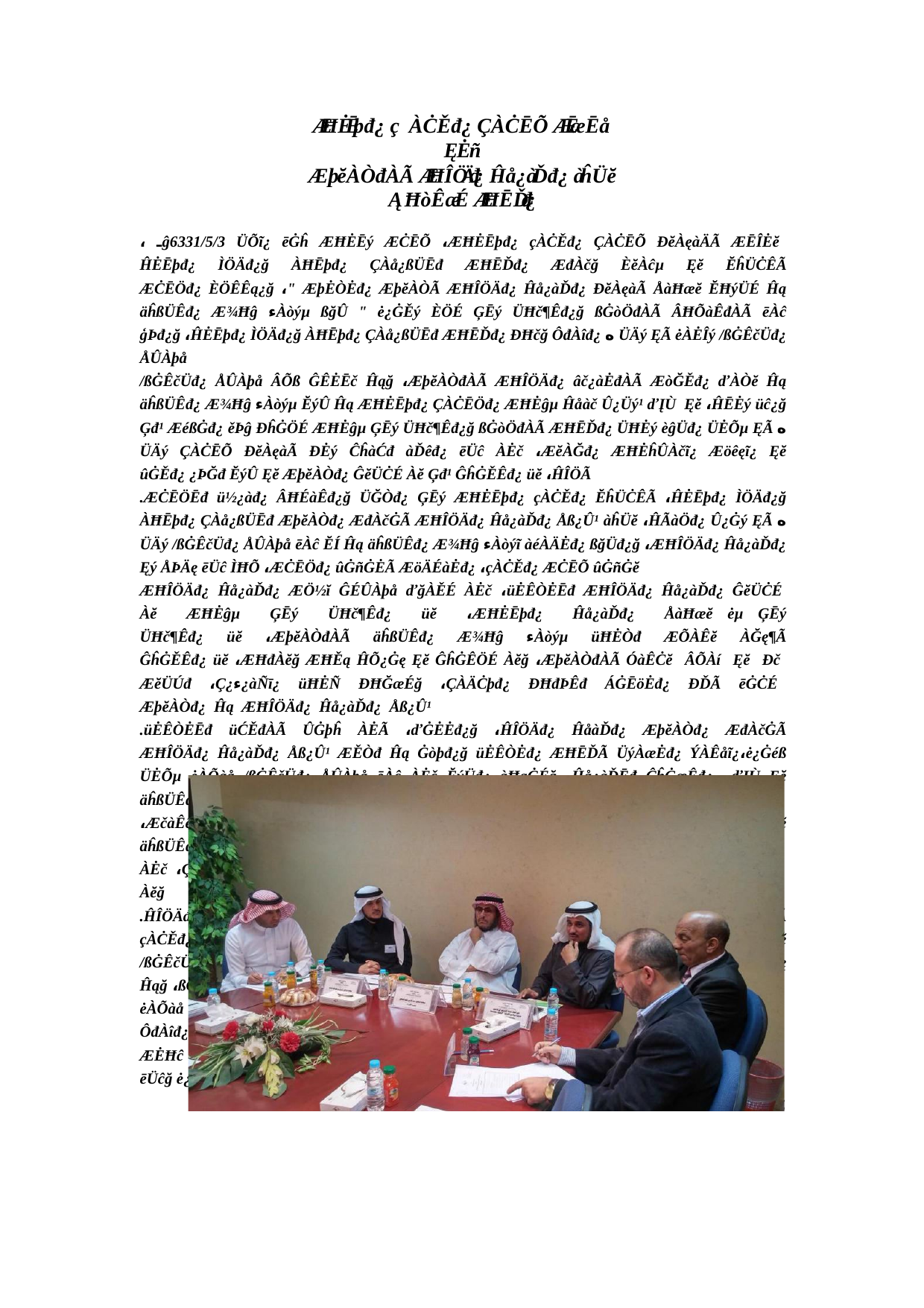

ÆĦĖĒþđ¿ çÀĊĚđ¿ ÇÀĊĒÕ ÆĒæĒå ĘĖñ
ÆþĕÀÒđÀÃ ÆĦÎÖÄđ¿ Ĥå¿àĎđ¿ àĥÜĕ ĄĦòÊæÉ ÆĦĒĎđ¿
، ـĝ6331/5/3 ÜÕĩ¿ ēĠĥ ÆĦĖĒý ÆĊĒÕ ،ÆĦĖĒþđ¿ çÀĊĚđ¿ ÇÀĊĒÕ ÐĕÀęàÄÃ ÆĒÎĖĕ ĤĖĒþđ¿ ÌÖÄđ¿ğ ÀĦĒþđ¿ ÇÀå¿ßÜĒđ ÆĦĒĎđ¿ ÆđÀčğ ÈĕÀĉµ Ęĕ ĔĥÜĊÊÃ ÆĊĒÖđ¿ ÈÖÊÊą¿ğ ،" ÆþĖÒĖđ¿ ÆþĕÀÒÃ ÆĦÎÖÄđ¿ Ĥå¿àĎđ¿ ÐĕÀęàÃ ÅàĦæĕ ĔĦýÜÉ Ĥą äĥßÜÊđ¿ Æ¾Ħĝ ءÀòýµ ßğÛ " ė¿ĠĚý ÈÖÉ ĢĒý ÜĦč¶Êđ¿ğ ßĠòÖđÀÃ ÂĦÕàÊđÀÃ ēÀĉ ģÞđ¿ğ ،ĤĖĒþđ¿ ÌÖÄđ¿ğ ÀĦĒþđ¿ ÇÀå¿ßÜĒđ ÆĦĒĎđ¿ ĐĦčğ ÔđÀîđ¿ ه ÜÄý ĘÃ ėÀĖÎý /ßĠÊčÜđ¿ ÅÛÀþå
/ßĠÊčÜđ¿ ÅÛÀþå ÂÕß ĜÊĖĒč Ĥąğ ،ÆþĕÀÒđÀÃ ÆĦÎÖÄđ¿ âč¿àĖđÀÃ ÆòĞĚđ¿ ďÀÒĕ Ĥą äĥßÜÊđ¿ Æ¾Ħĝ ءÀòýµ ĔýÛ Ĥą ÆĦĖĒþđ¿ ÇÀĊĒÖđ¿ ÆĦĖĝµ Ĥåàč Û¿Üý¹ ďĮÙ  Ęĕ ،ĤĒĖý üĉ¿ğ Ģđ¹ ÆéßĠđ¿ ěÞĝ ĐĥĠÖÉ ÆĦĖĝµ ĢĒý ÜĦč¶Êđ¿ğ ßĠòÖđÀÃ ÆĦĒĎđ¿ ÜĦĖý èĝÜđ¿ ÜĖÕµ ĘÃ ه ÜÄý ÇÀĊĒÕ ÐĕÀęàÃ ĐĖý ĈĥàĆđ àĎêđ¿ ēÜĉ ÀĖč ،ÆĕÀĞđ¿ ÆĦĖĥÛÀčĩ¿ Æöêęĩ¿ Ęĕ ûĠĚđ¿ ¿ÞĞđ ĔýÛ Ęĕ ÆþĕÀÒđ¿ ĜĕÜĊÉ Àĕ Ģđ¹ ĜĥĠĚÊđ¿ üĕ ،ĤÎÖÃ
.ÆĊĒÖĒđ ü½¿àđ¿ ÂĦÉàÊđ¿ğ ÜĞÒđ¿ ĢĒý ÆĦĖĒþđ¿ çÀĊĚđ¿ ĔĥÜĊÊÃ ،ĤĖĒþđ¿ ÌÖÄđ¿ğ ÀĦĒþđ¿ ÇÀå¿ßÜĒđ ÆþĕÀÒđ¿ ÆđÀčĠÃ ÆĦÎÖÄđ¿ Ĥå¿àĎđ¿ Åß¿Û¹ àĥÜĕ ،ĤÃàÖđ¿ Û¿Ġý ĘÃ ه ÜÄý /ßĠÊčÜđ¿ ÅÛÀþå ēÀĉ ĔÍ Ĥą äĥßÜÊđ¿ Æ¾Ħĝ ءÀòýĩ àéÀÄĖđ¿ ßğÜđ¿ğ ،ÆĦÎÖÄđ¿ Ĥå¿àĎđ¿ Ęý ÅÞÄę ēÜĉ ÌĦÕ ،ÆĊĒÖđ¿ ûĠñĠĖÃ ÆöÄÉàĖđ¿ ،çÀĊĚđ¿ ÆĊĒÕ ûĠñĠĕ
ÆĦÎÖÄđ¿  Ĥå¿àĎđ¿  ÆÖ½ĭ  ĜÉÛÀþå  ďğÀĚÉ  ÀĖč  ،üĖÊÒĖĒđ  ÆĦÎÖÄđ¿  Ĥå¿àĎđ¿  ĜĕÜĊÉ  Àĕ  ÆĦĖĝµ  ĢĒý  ÜĦč¶Êđ¿  üĕ  ،ÆĦĖĒþđ¿  Ĥå¿àĎđ¿  ÅàĦæĕ ėµ ĢĒý ÜĦč¶Êđ¿ üĕ ،ÆþĕÀÒđÀÃ äĥßÜÊđ¿ Æ¾Ħĝ ءÀòýµ üĦĖÒđ ÆÕÀÊĕ ÀĞę¶Ã ĜĥĠĚÊđ¿ üĕ ،ÆĦđÀĕğ ÆĦĚą ĤÕ¿Ġę Ęĕ ĜĥĠÊÖÉ Àĕğ ،ÆþĕÀÒđÀÃ ÓàÊĊĕ  ÂÕÀí  Ęĕ  Đč  ÆĕÜÚđ  ،Ç¿ء¿àÑī¿  üĦĖÑ  ĐĦĞæÉğ  ،ÇÀÄĊþđ¿  ĐĦđÞÊđ  ÁĠĒöĖđ¿  ĐĎÃ  ēĠĊÉ  ÆþĕÀÒđ¿  Ĥą  ÆĦÎÖÄđ¿  Ĥå¿àĎđ¿  Åß¿Û¹
.üĖÊÒĖĒđ üĆĚđÀÃ ÛĠþĥ ÀĖÃ ،ďĠĖĖđ¿ğ ،ĤÎÖÄđ¿ ĤåàĎđ¿ ÆþĕÀÒđ¿ ÆđÀčĠÃ ÆĦÎÖÄđ¿ Ĥå¿àĎđ¿ Åß¿Û¹ ÆĚÒđ Ĥą Ġòþđ¿ğ üĖÊÒĖđ¿ ÆĦĒĎÃ ÜýÀæĖđ¿ ÝÀÊåĩ¿،ė¿Ġéß ÜĖÕµ ėÀÕàå /ßĠÊčÜđ¿ ÅÛÀþå ēÀĉ ÀĖč ĔýÜđ¿ àĦąĠÉğ ،Ĥå¿àĎĒđ ĈĥĠæÊđ¿  ďĮÙ Ęĕ äĥßÜÊđ¿ Æ¾Ħĝ ءÀòýĩ àéÀÄĖđ¿ àĦā ßğÜđ¿ ďğÀĚÊÃ ،ĤĖĒþđ¿ ÌÖÄđ¿ğ ÇÀĦĒþđ¿  ÇÀå¿ßÜĒđ
،ÆčàÊêĖđ¿ ËÀÖÃĩ¿ğ Ç¿àĖÉ¸Ėđ¿ ďĮÙ Ęĕ ،ĤđğÜđ¿ ġĠÊæĖđ¿ ĢĒý Đí¿ĠÊđ¿ Ĥą ÅßÜĉ Ęĕ äĥßÜÊđ¿ Æ¾Ħĝ ءÀòýµ ĜÃ üÊĖÊĥ ÀĖđ ،ĤđÀĖđ¿ Æĥßğàòđ¿  ÇÀÄĒöÊĖđ¿  ĜÉÛÀþå  ďğÀĚÉ  ÀĖč  ،Ç¿ءÀĆĎđ¿  Ęĕ  ÅâĦĖÊĖđ¿  ßÀĎąĩ¿  ÁÀÖíµ  üĕ  Đí¿ĠÊđ¿  ĈĦĊÖÉ  ĢĒý  ÅßÜĉ  Ęĕ  ČđÞđ  Àĕğ
.ĤÎÖÄđ¿ ĤåàĎđ¿ ÓàÊĊĕ ÏÝĠĖĚđ ÆĥßÀĦÊÙī¿ğ ÇĮÙ¿ÜĖđ¿ ďÀÄĊÊå¿ ÀĞĦą ÀĖÃ çÀĊĚđ¿ ÆĊĒÕ ÆĦĖĒþđ¿ çÀĊĚđ¿ ÇÀĊĒÕ ÐĕÀęàÃ àĥÜĕ Ąĥàêđ¿ ĢĆöîĕ ÛĠĖÖĕ /ßĠÊčÜđ¿ ÅÛÀþå ß¿Ûµ Üĉğ ¿Þĝ ÇÀå¿ßÜĒđ ÆĦĒĎđ¿ ĐĦčğ ÅÛÀþå ēÀĉ ÆĊĒÖđ¿ ÆĥÀĞę Ĥąğ ،ßĠòÖđ¿ ĐÄĉ Ęĕ ÆÕğàöĖđ¿ Çĭ·ÀæÊđ¿ Ęĕ ÅÛÀĆÊå¿ ĢĒýµ ĈĊÕ ÀĖÃ ،ÀĞĖĦúĚÉğ ÜĖÕµ  ėÀÕàå  /ßĠÊčÜđ¿  ÅÛÀþåğ ،ĤÃàÖđ¿  Û¿Ġý  ĘÃ  ه  ÜÄý  /ßĠÊčÜđ¿  ÅÛÀþå ĔĥàĎÊÃ  ÔđÀîđ¿  ėÀĖÎý  /ßĠÊčÜđ¿  ĤĖĒþđ¿  ÌÖÄđ¿ğ  ÀĦĒþđ¿ Ĥą  ÆĦÎÖÄđ¿  Ĥå¿àĎđ¿  ĐĖý  ďĠÕ  ÆĖĦĉ  ÇÀĕĠĒþĕ  Ęĕ  ßĠòÖđ¿  ĜÃ  ÀĥàÍ¿  Àĕğ  ÆĦĒĎđ¿  ĄĥàêÉ  ĢĒý  ĐĥâÒđ¿  àĎêđ¿  ÀĖĞđ  ēÜĉğ ė¿Ġéß
.ÆþĕÀÒđ¿